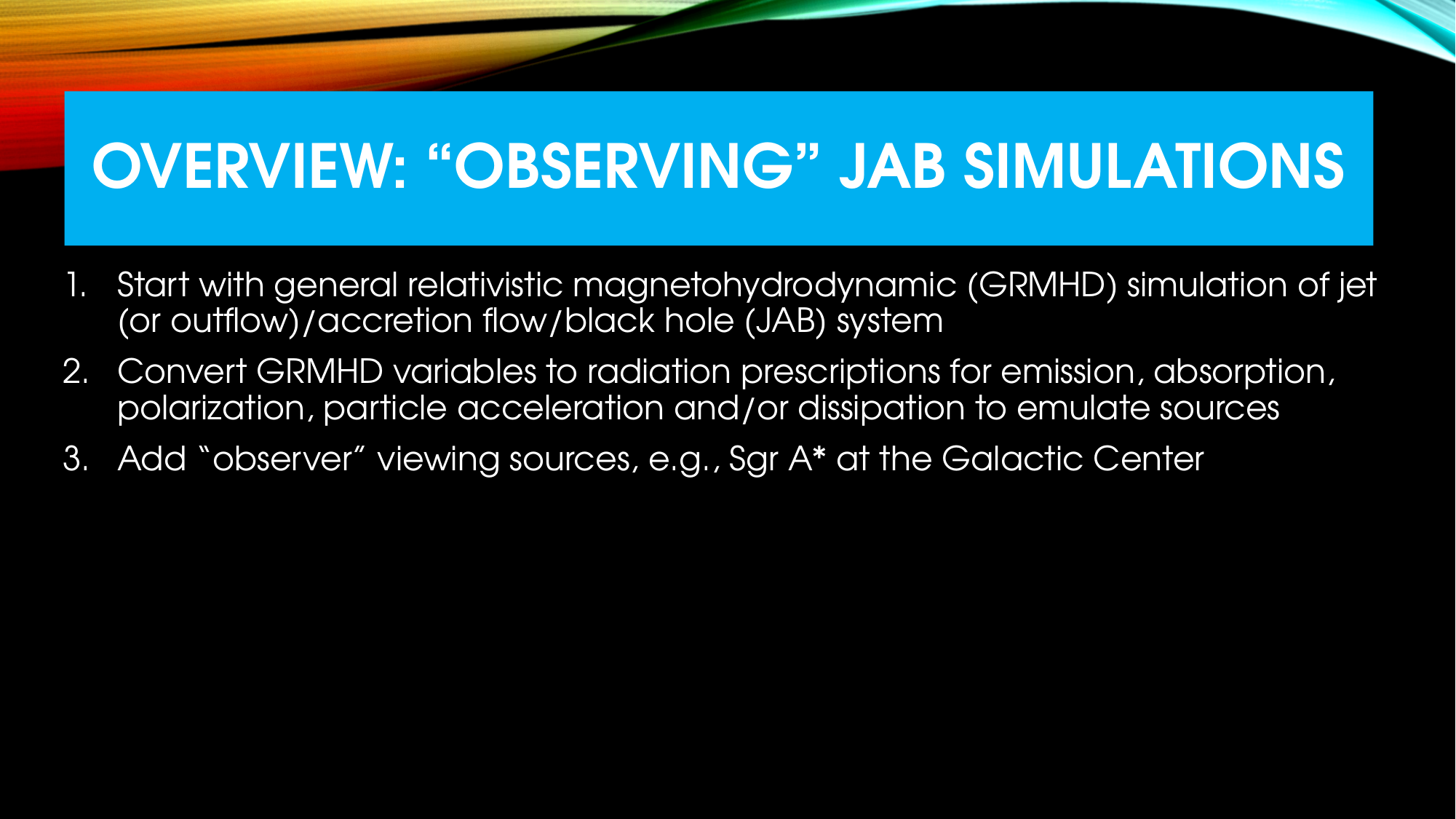

# Overview: “observing” JAb simulations
Start with general relativistic magnetohydrodynamic (GRMHD) simulation of jet (or outflow)/accretion flow/black hole (JAB) system
Convert GRMHD variables to radiation prescriptions for emission, absorption, polarization, particle acceleration and/or dissipation to emulate sources
Add “observer” viewing sources, e.g., Sgr A* at the Galactic Center